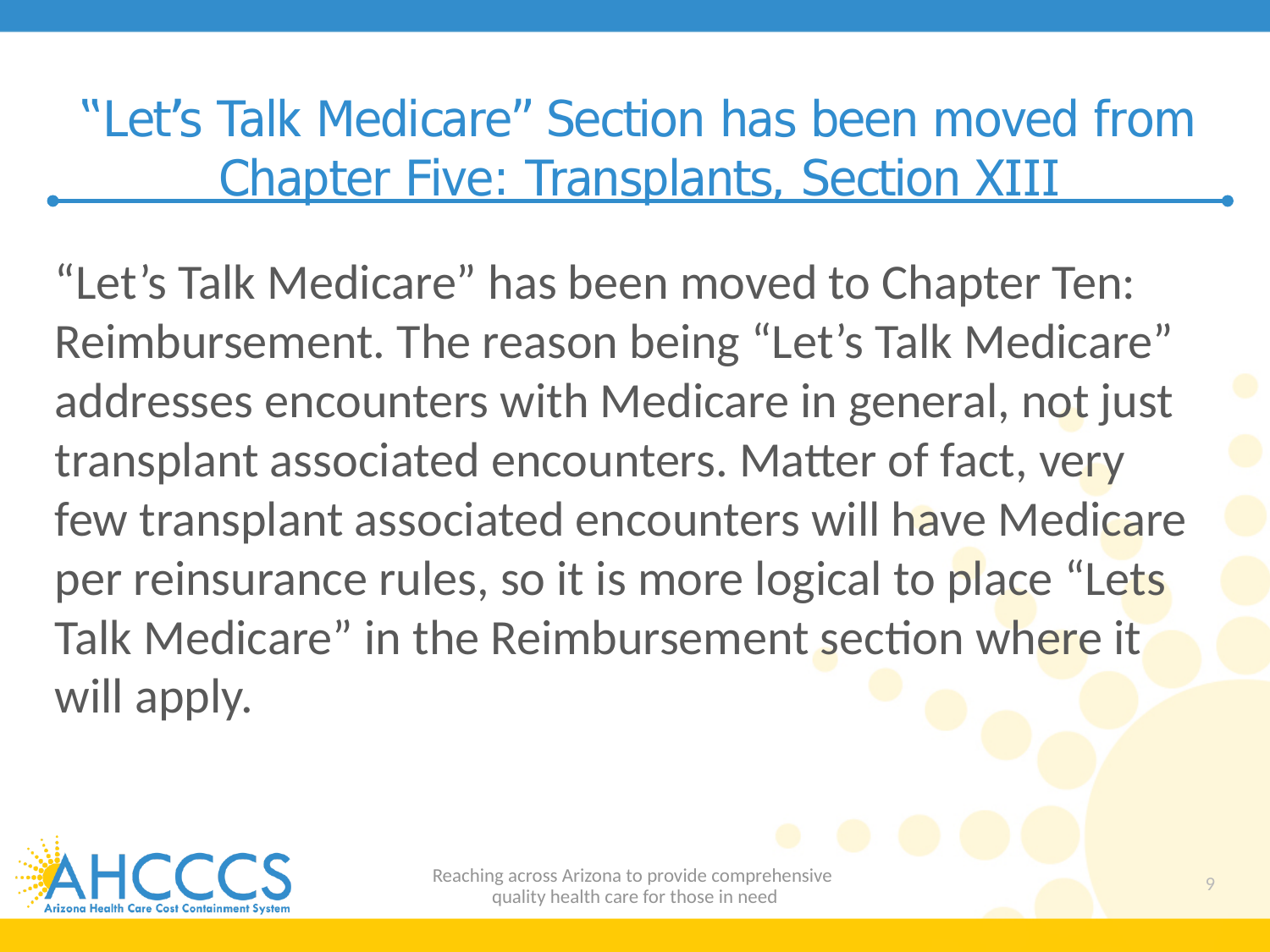

# “Let’s Talk Medicare” Section has been moved from Chapter Five: Transplants, Section XIII
“Let’s Talk Medicare” has been moved to Chapter Ten: Reimbursement. The reason being “Let’s Talk Medicare” addresses encounters with Medicare in general, not just transplant associated encounters. Matter of fact, very few transplant associated encounters will have Medicare per reinsurance rules, so it is more logical to place “Lets Talk Medicare” in the Reimbursement section where it will apply.

Reaching across Arizona to provide comprehensive
quality health care for those in need
9